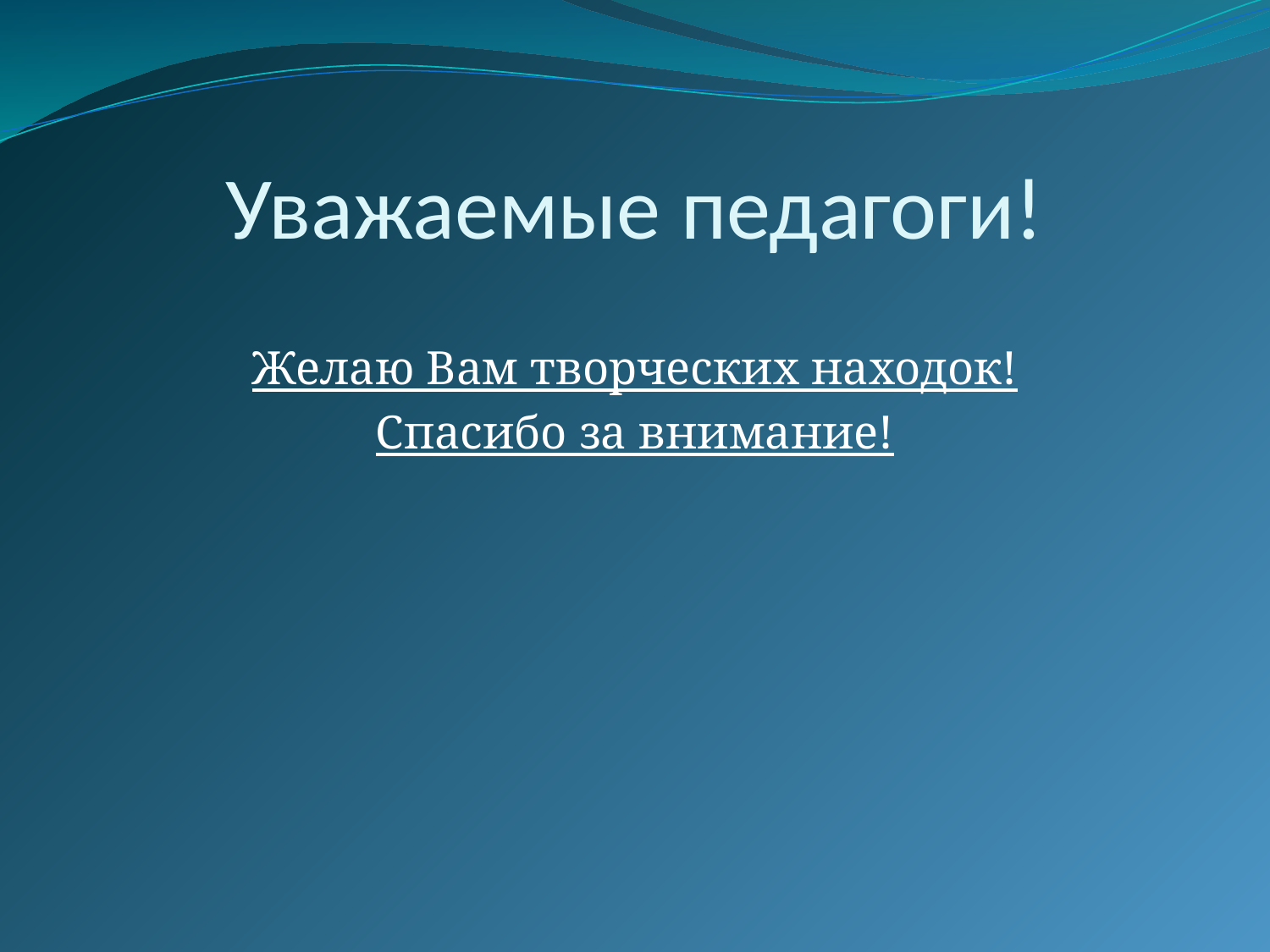

# Уважаемые педагоги!

Желаю Вам творческих находок!
Спасибо за внимание!